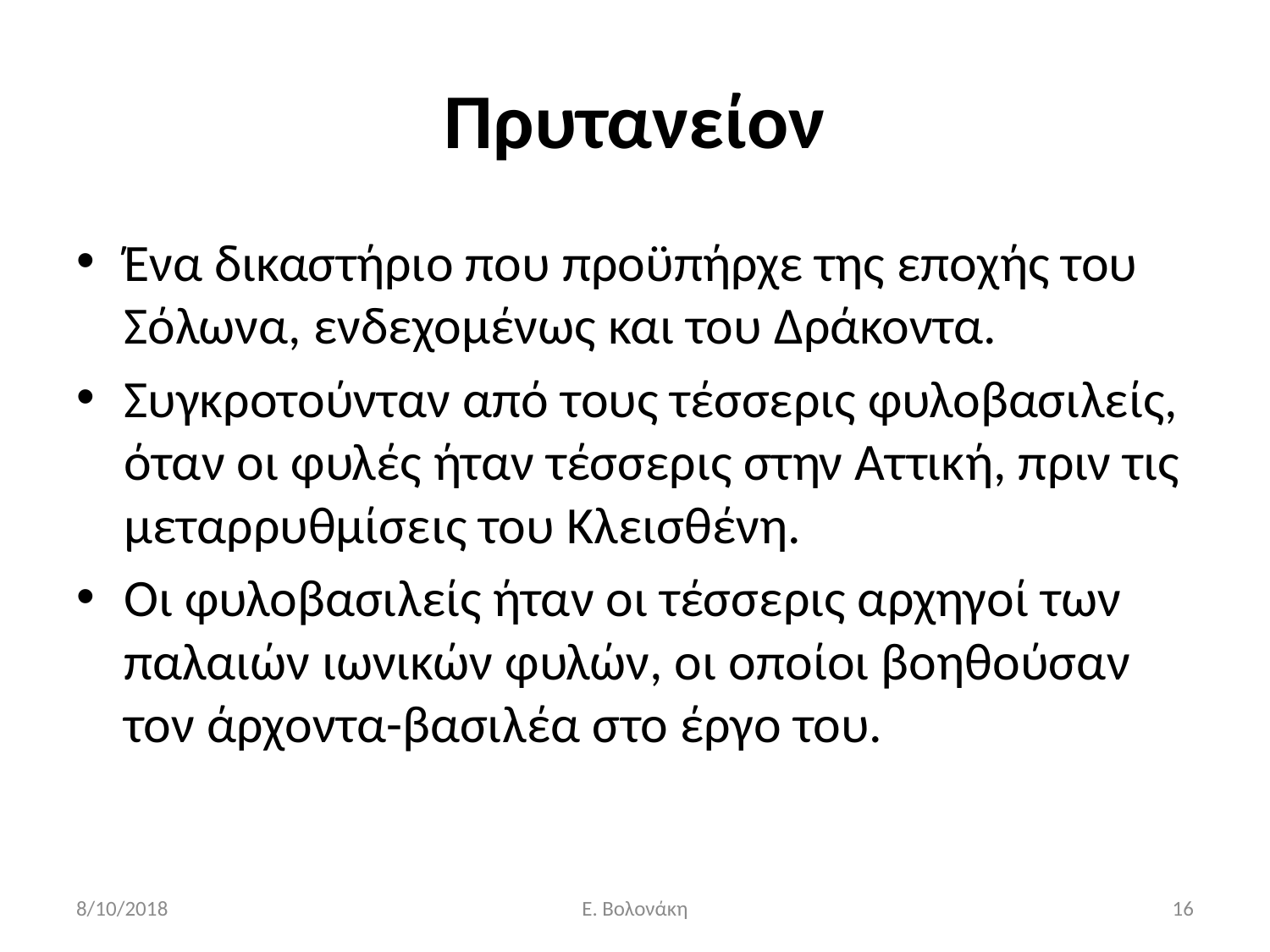

# Πρυτανείον
Ένα δικαστήριο που προϋπήρχε της εποχής του Σόλωνα, ενδεχομένως και του Δράκοντα.
Συγκροτούνταν από τους τέσσερις φυλοβασιλείς, όταν οι φυλές ήταν τέσσερις στην Αττική, πριν τις μεταρρυθμίσεις του Κλεισθένη.
Οι φυλοβασιλείς ήταν οι τέσσερις αρχηγοί των παλαιών ιωνικών φυλών, οι οποίοι βοηθούσαν τον άρχοντα-βασιλέα στο έργο του.

8/10/2018
Ε. Βολονάκη
16